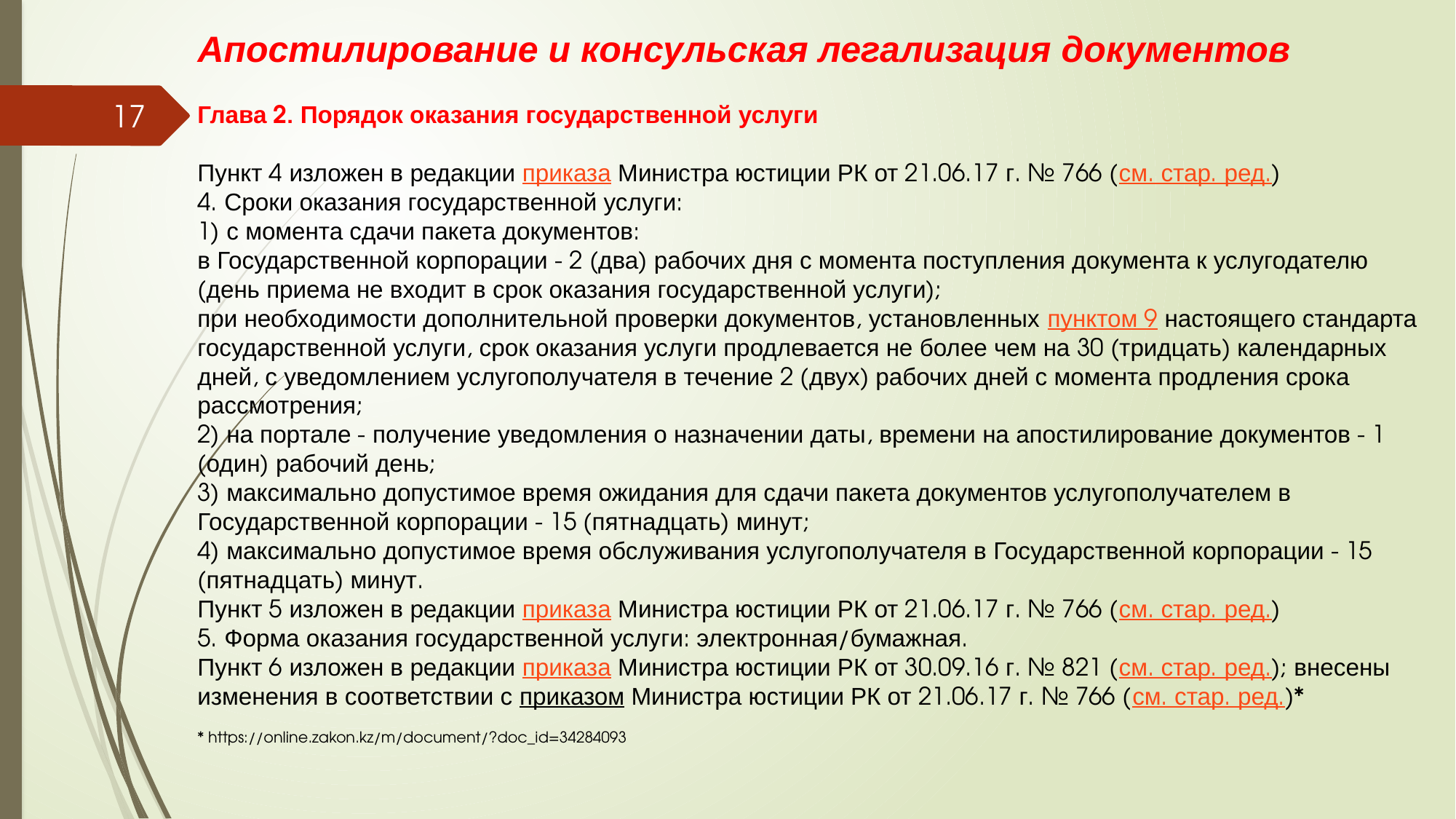

# Апостилирование и консульская легализация документов
17
Глава 2. Порядок оказания государственной услуги

Пункт 4 изложен в редакции приказа Министра юстиции РК от 21.06.17 г. № 766 (см. стар. ред.)
4. Сроки оказания государственной услуги:
1) с момента сдачи пакета документов:
в Государственной корпорации - 2 (два) рабочих дня с момента поступления документа к услугодателю (день приема не входит в срок оказания государственной услуги);
при необходимости дополнительной проверки документов, установленных пунктом 9 настоящего стандарта государственной услуги, срок оказания услуги продлевается не более чем на 30 (тридцать) календарных дней, с уведомлением услугополучателя в течение 2 (двух) рабочих дней с момента продления срока рассмотрения;
2) на портале - получение уведомления о назначении даты, времени на апостилирование документов - 1 (один) рабочий день;
3) максимально допустимое время ожидания для сдачи пакета документов услугополучателем в Государственной корпорации - 15 (пятнадцать) минут;
4) максимально допустимое время обслуживания услугополучателя в Государственной корпорации - 15 (пятнадцать) минут.
Пункт 5 изложен в редакции приказа Министра юстиции РК от 21.06.17 г. № 766 (см. стар. ред.)
5. Форма оказания государственной услуги: электронная/бумажная.
Пункт 6 изложен в редакции приказа Министра юстиции РК от 30.09.16 г. № 821 (см. стар. ред.); внесены изменения в соответствии с приказом Министра юстиции РК от 21.06.17 г. № 766 (см. стар. ред.)*

* https://online.zakon.kz/m/document/?doc_id=34284093